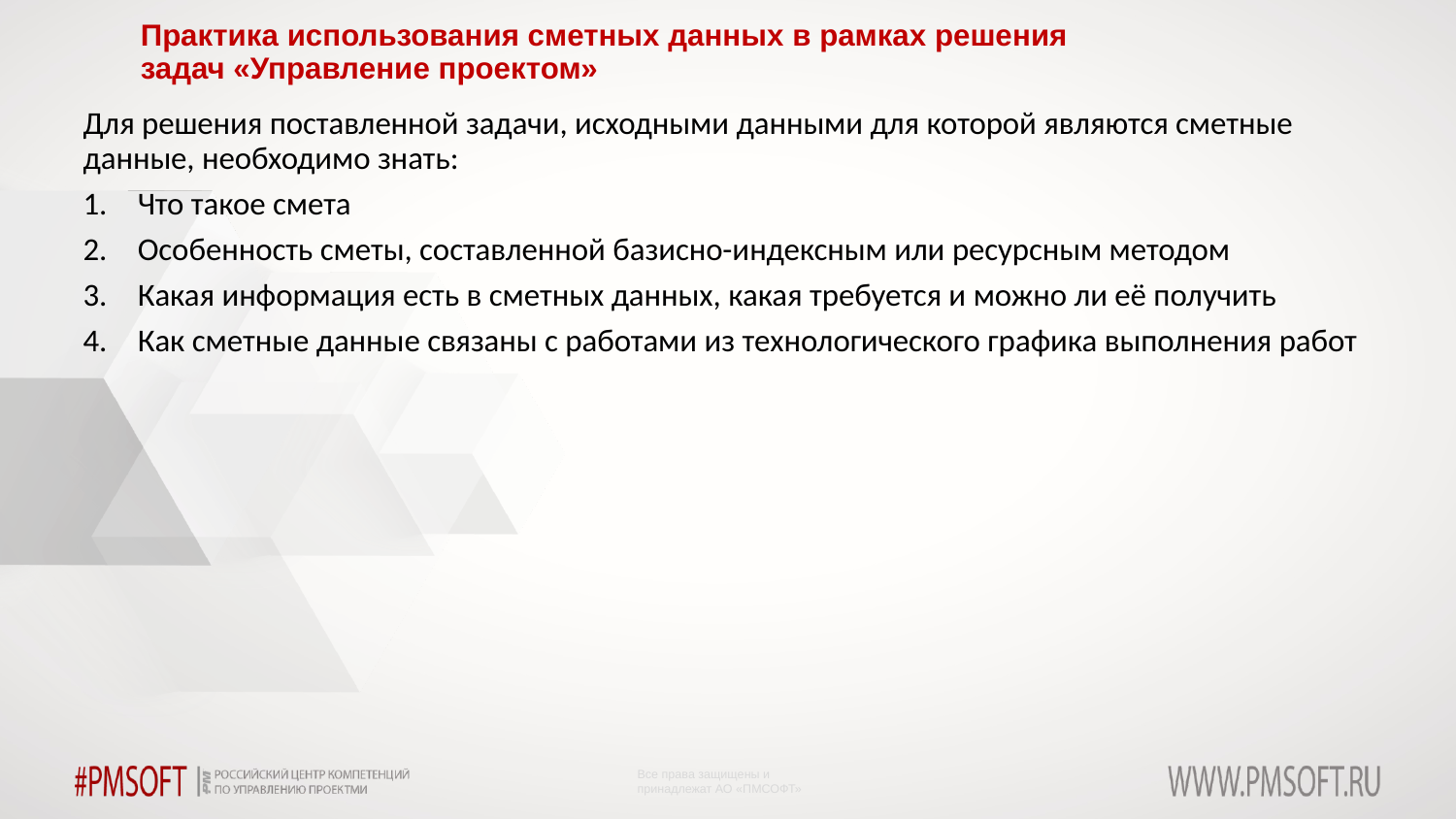

Практика использования сметных данных в рамках решения задач «Управление проектом»
Для решения поставленной задачи, исходными данными для которой являются сметные данные, необходимо знать:
Что такое смета
Особенность сметы, составленной базисно-индексным или ресурсным методом
Какая информация есть в сметных данных, какая требуется и можно ли её получить
Как сметные данные связаны с работами из технологического графика выполнения работ